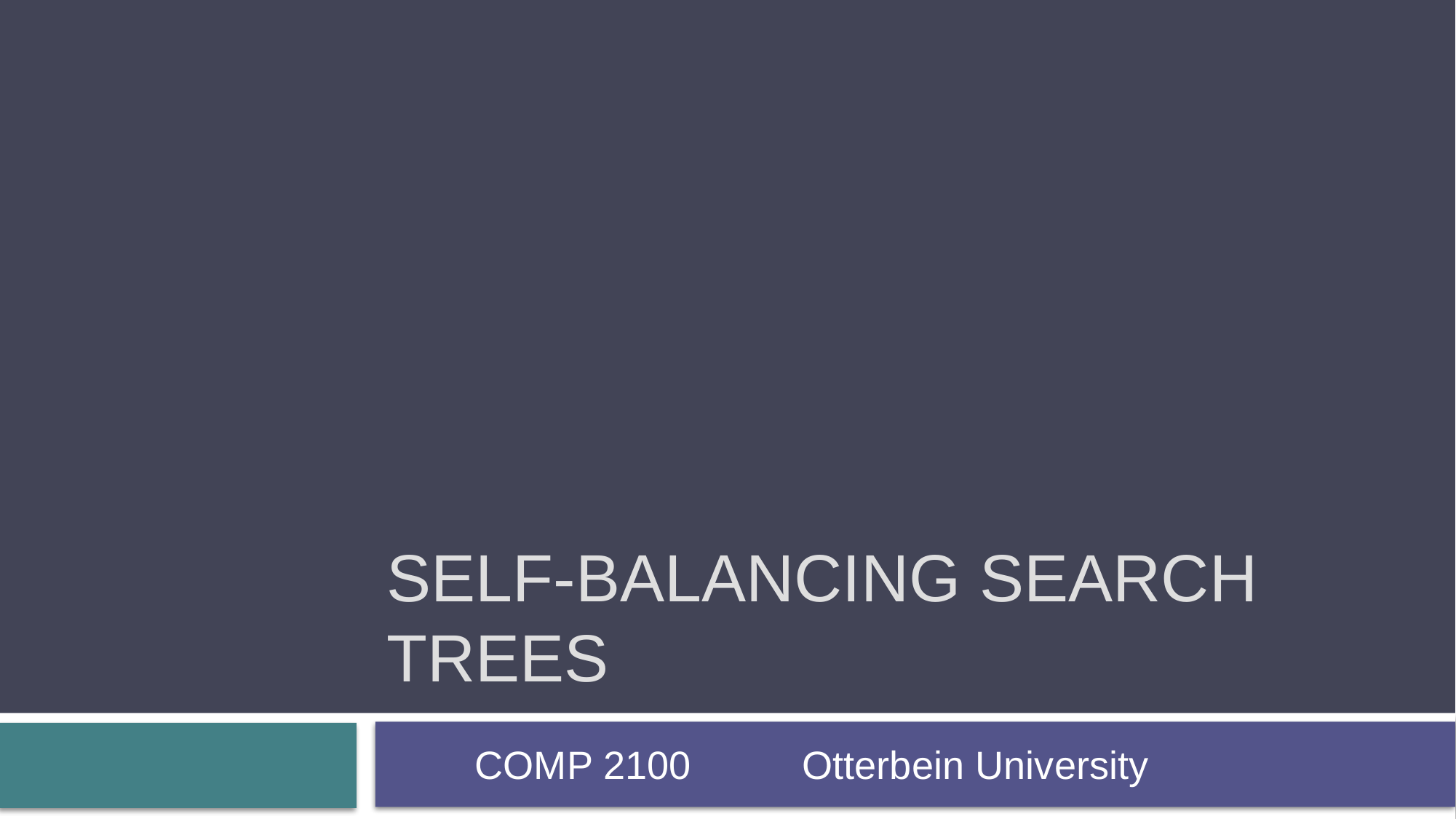

# Self-Balancing Search Trees
COMP 2100		Otterbein University